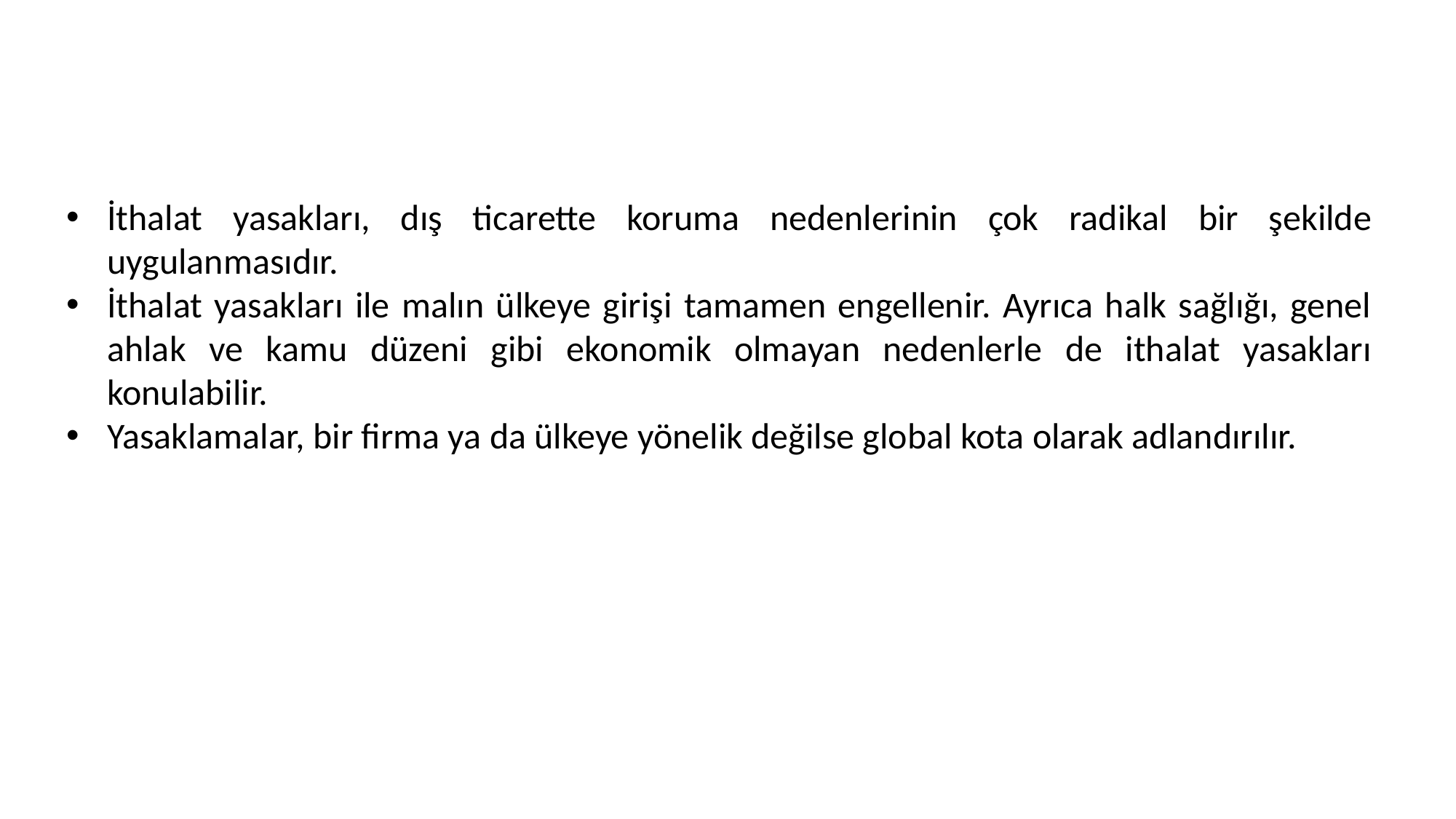

İthalat yasakları, dış ticarette koruma nedenlerinin çok radikal bir şekilde uygulanmasıdır.
İthalat yasakları ile malın ülkeye girişi tamamen engellenir. Ayrıca halk sağlığı, genel ahlak ve kamu düzeni gibi ekonomik olmayan nedenlerle de ithalat yasakları konulabilir.
Yasaklamalar, bir firma ya da ülkeye yönelik değilse global kota olarak adlandırılır.